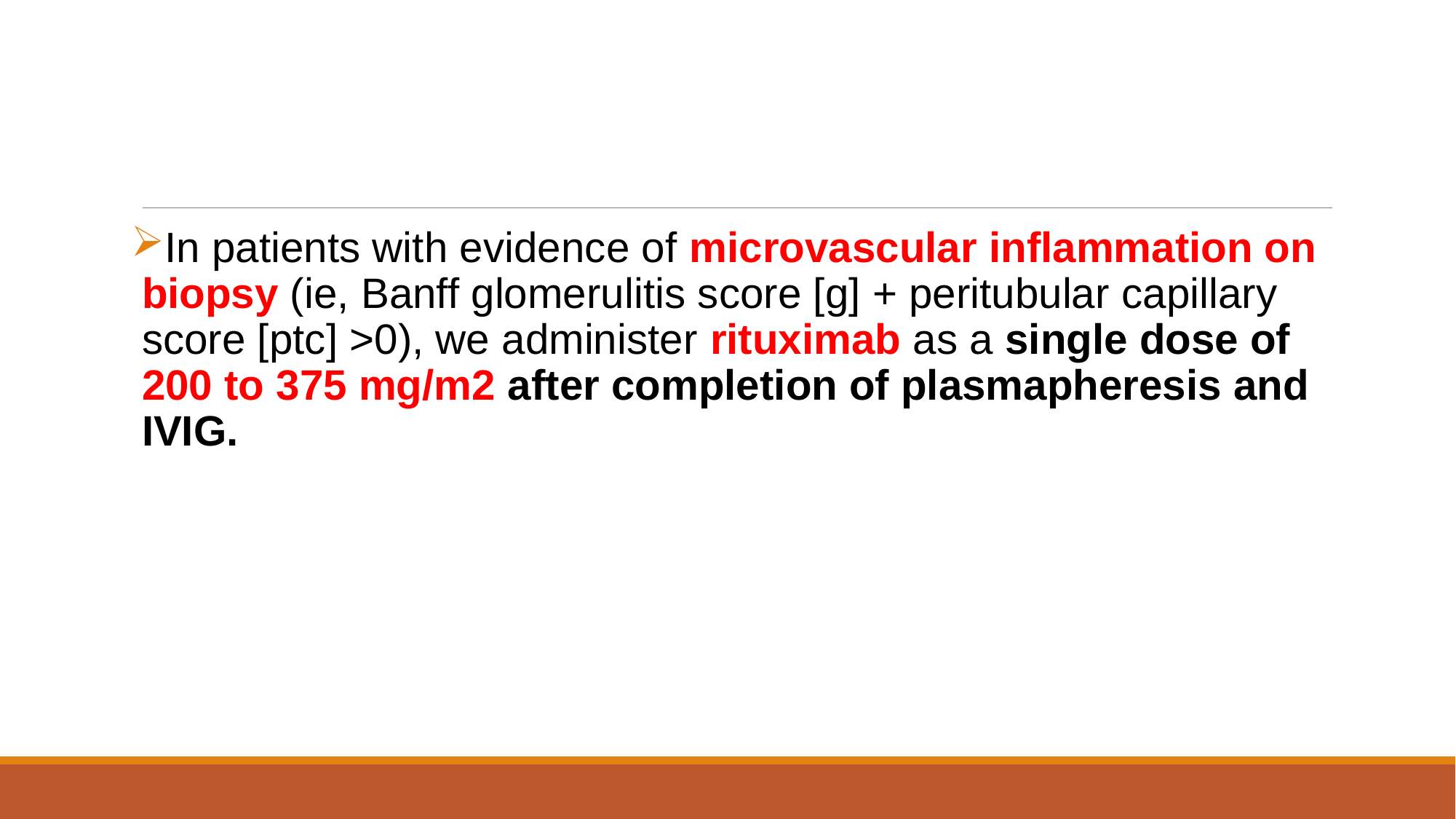

#
In patients with evidence of microvascular inflammation on biopsy (ie, Banff glomerulitis score [g] + peritubular capillary score [ptc] >0), we administer rituximab as a single dose of 200 to 375 mg/m2 after completion of plasmapheresis and IVIG.